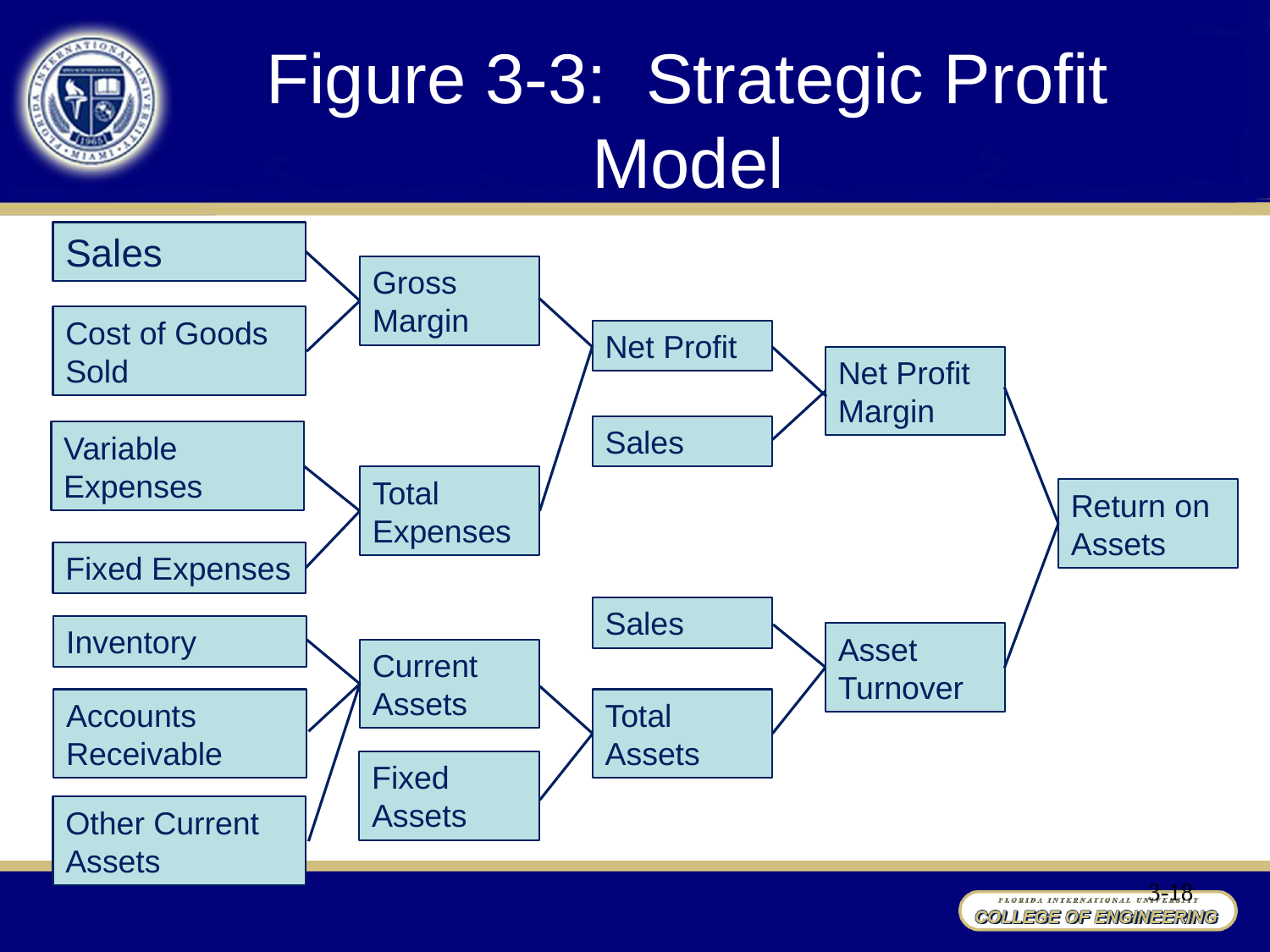

# Figure 3-3:  Strategic Profit Model
Sales
Gross
Margin
Cost of Goods
Sold
Net Profit
Net Profit
Margin
Sales
Variable
Expenses
Total Expenses
Return on Assets
Fixed Expenses
Sales
Inventory
Asset
Turnover
Current
Assets
Accounts Receivable
Total
Assets
Fixed
Assets
Other Current Assets
3-18